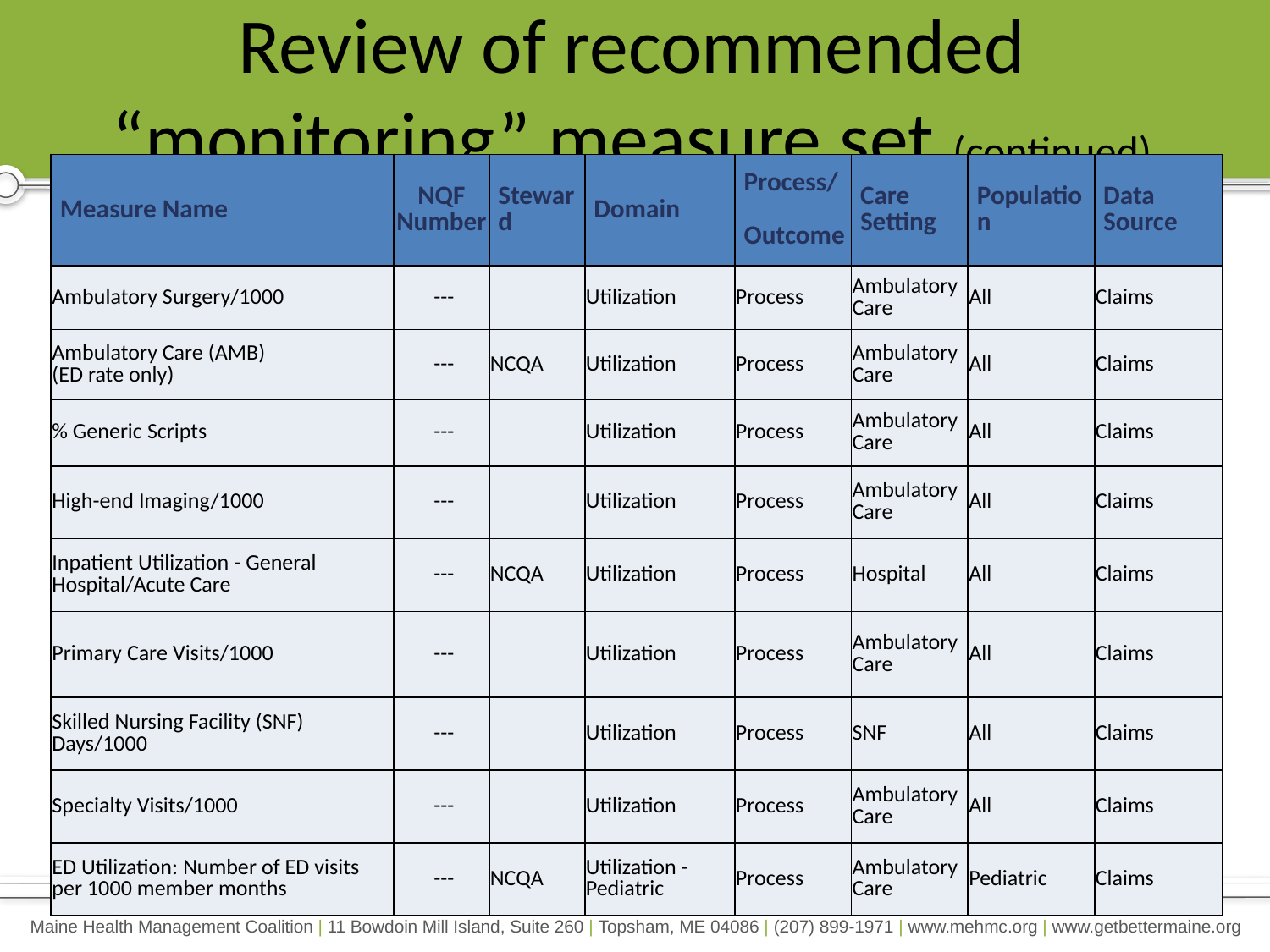

# Review of recommended “monitoring” measure set (continued)
| Measure Name | NQF Number | Steward | Domain | Process/ Outcome | Care Setting | Population | Data Source |
| --- | --- | --- | --- | --- | --- | --- | --- |
| Ambulatory Surgery/1000 | --- |  | Utilization | Process | Ambulatory Care | All | Claims |
| Ambulatory Care (AMB) (ED rate only) | --- | NCQA | Utilization | Process | Ambulatory Care | All | Claims |
| % Generic Scripts | --- |  | Utilization | Process | Ambulatory Care | All | Claims |
| High-end Imaging/1000 | --- |  | Utilization | Process | Ambulatory Care | All | Claims |
| Inpatient Utilization - General Hospital/Acute Care | --- | NCQA | Utilization | Process | Hospital | All | Claims |
| Primary Care Visits/1000 | --- |  | Utilization | Process | Ambulatory Care | All | Claims |
| Skilled Nursing Facility (SNF) Days/1000 | --- |  | Utilization | Process | SNF | All | Claims |
| Specialty Visits/1000 | --- |  | Utilization | Process | Ambulatory Care | All | Claims |
| ED Utilization: Number of ED visits per 1000 member months | --- | NCQA | Utilization - Pediatric | Process | Ambulatory Care | Pediatric | Claims |

8